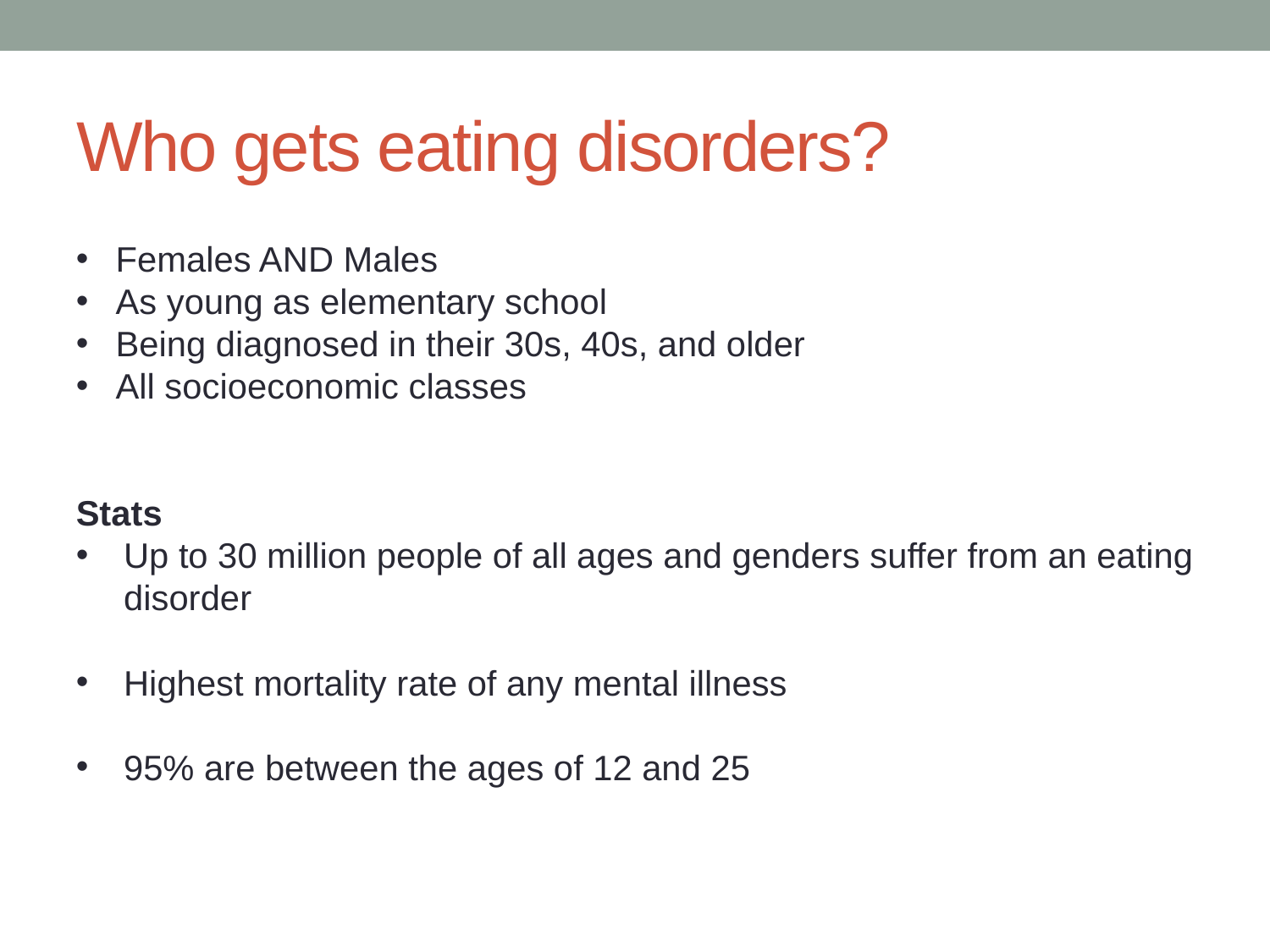

# Who gets eating disorders?
Females AND Males
As young as elementary school
Being diagnosed in their 30s, 40s, and older
All socioeconomic classes

Stats
Up to 30 million people of all ages and genders suffer from an eating disorder

Highest mortality rate of any mental illness

95% are between the ages of 12 and 25